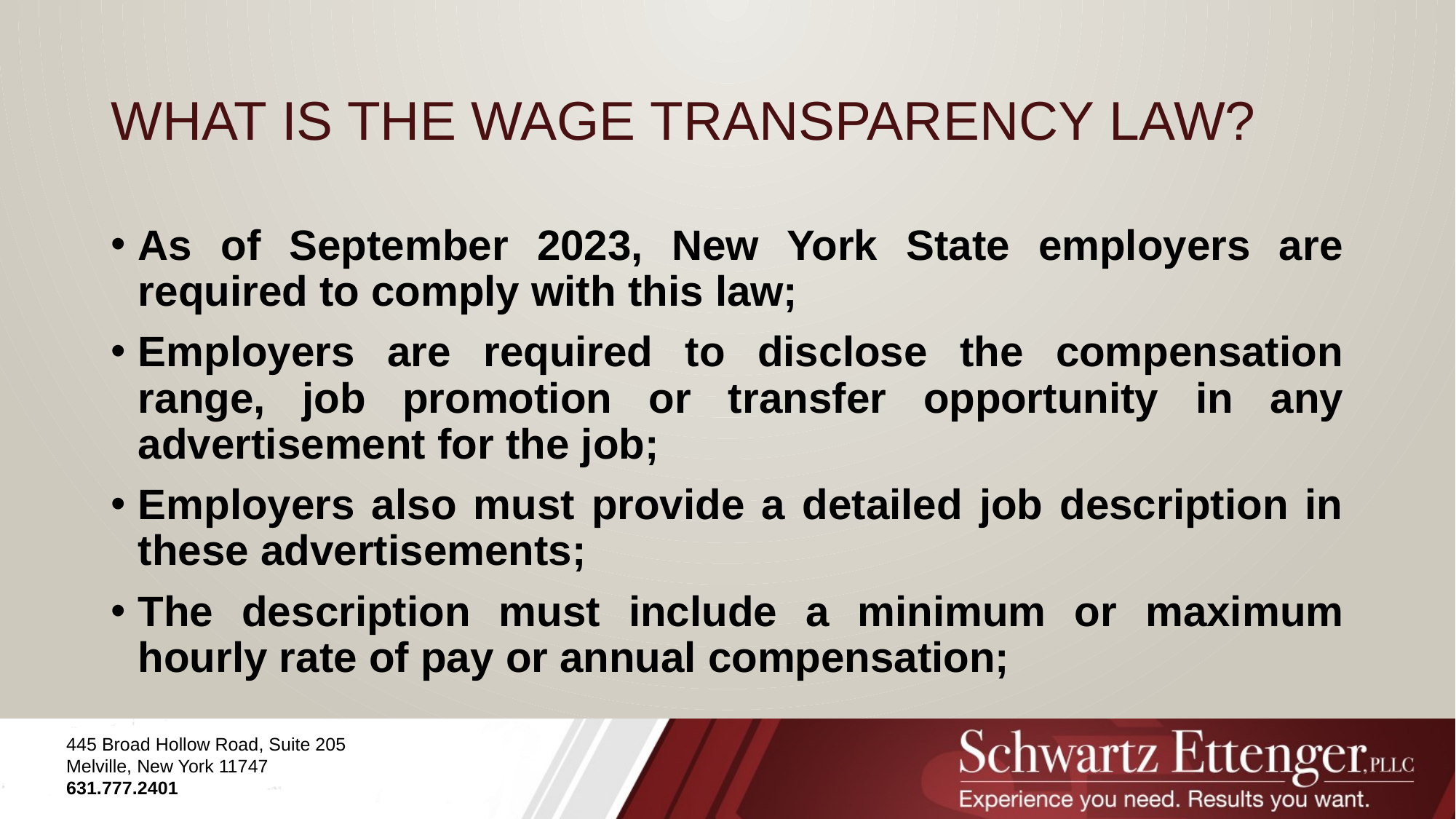

# WHAT IS THE WAGE TRANSPARENCY LAW?
As of September 2023, New York State employers are required to comply with this law;
Employers are required to disclose the compensation range, job promotion or transfer opportunity in any advertisement for the job;
Employers also must provide a detailed job description in these advertisements;
The description must include a minimum or maximum hourly rate of pay or annual compensation;